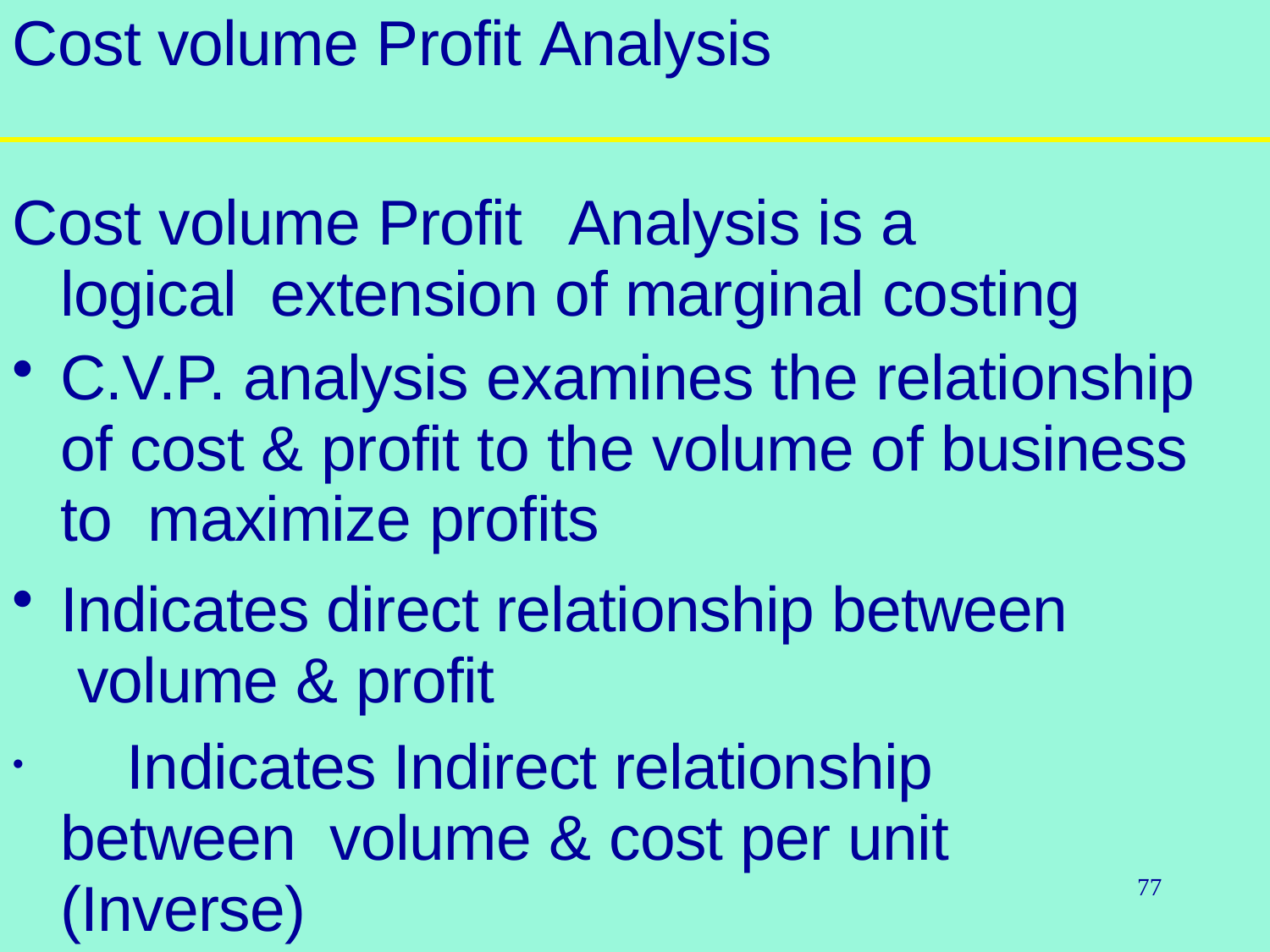

Cost volume Profit Analysis

Cost volume Profit	Analysis is a logical  extension of marginal costing
C.V.P. analysis examines the relationship  of cost & profit to the volume of business to  maximize profits
Indicates direct relationship between  volume & profit
	Indicates Indirect relationship between  volume & cost per unit (Inverse)

77